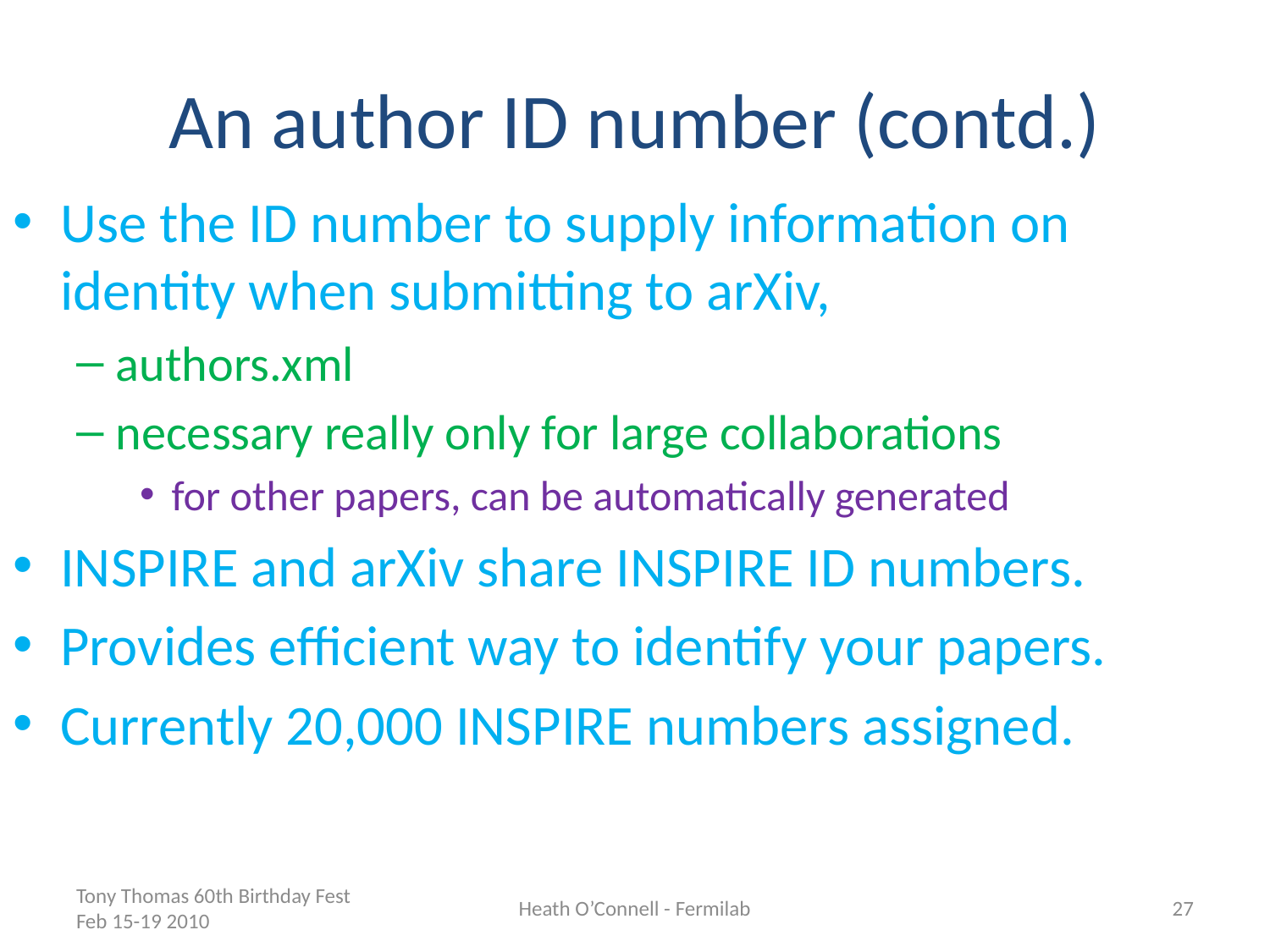

# An author ID number (contd.)
Use the ID number to supply information on identity when submitting to arXiv,
authors.xml
necessary really only for large collaborations
for other papers, can be automatically generated
INSPIRE and arXiv share INSPIRE ID numbers.
Provides efficient way to identify your papers.
Currently 20,000 INSPIRE numbers assigned.
Tony Thomas 60th Birthday Fest Feb 15-19 2010
Heath O’Connell - Fermilab
27